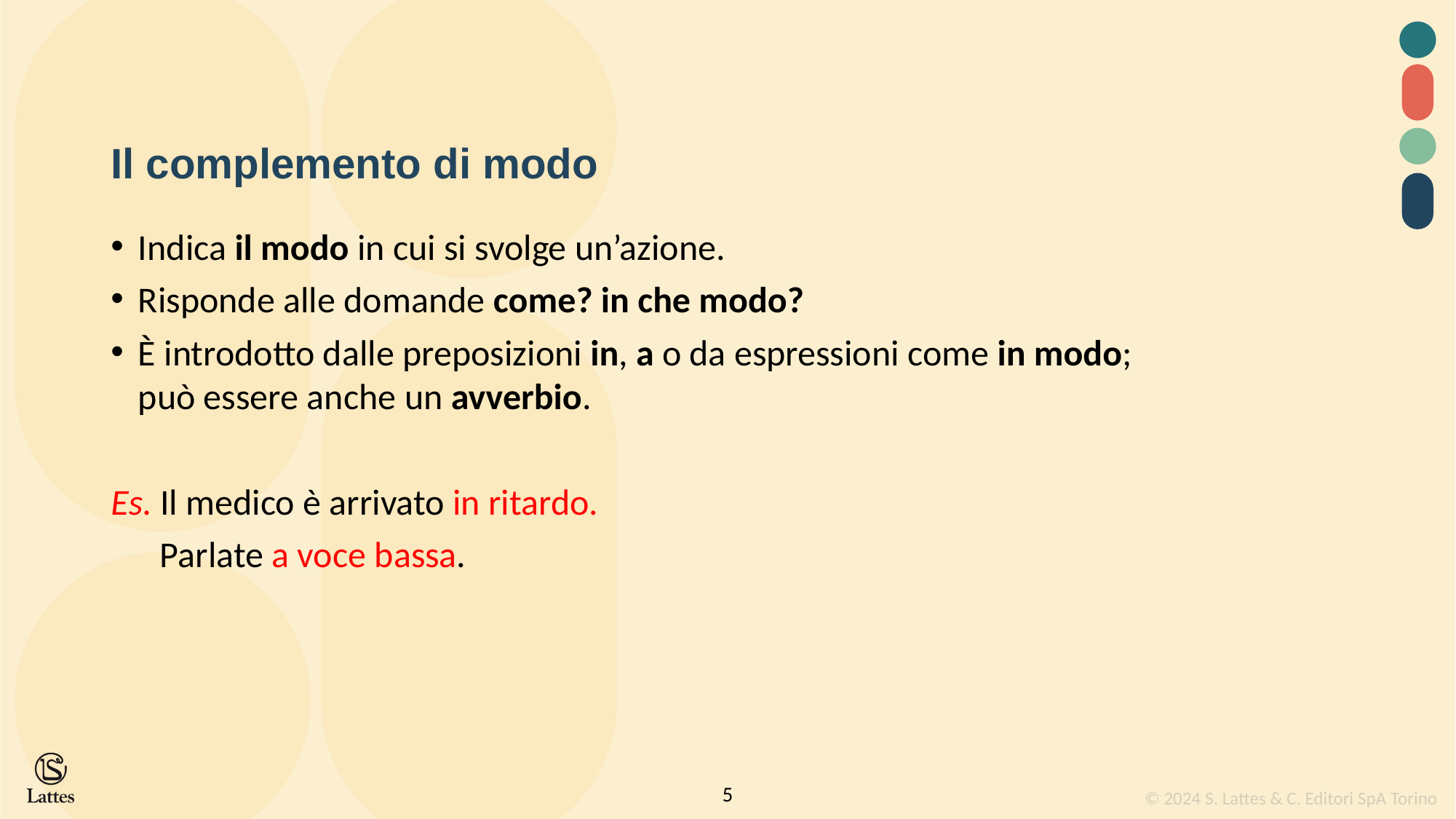

Il complemento di modo
Indica il modo in cui si svolge un’azione.
Risponde alle domande come? in che modo?
È introdotto dalle preposizioni in, a o da espressioni come in modo; può essere anche un avverbio.

Es. Il medico è arrivato in ritardo.
      Parlate a voce bassa.